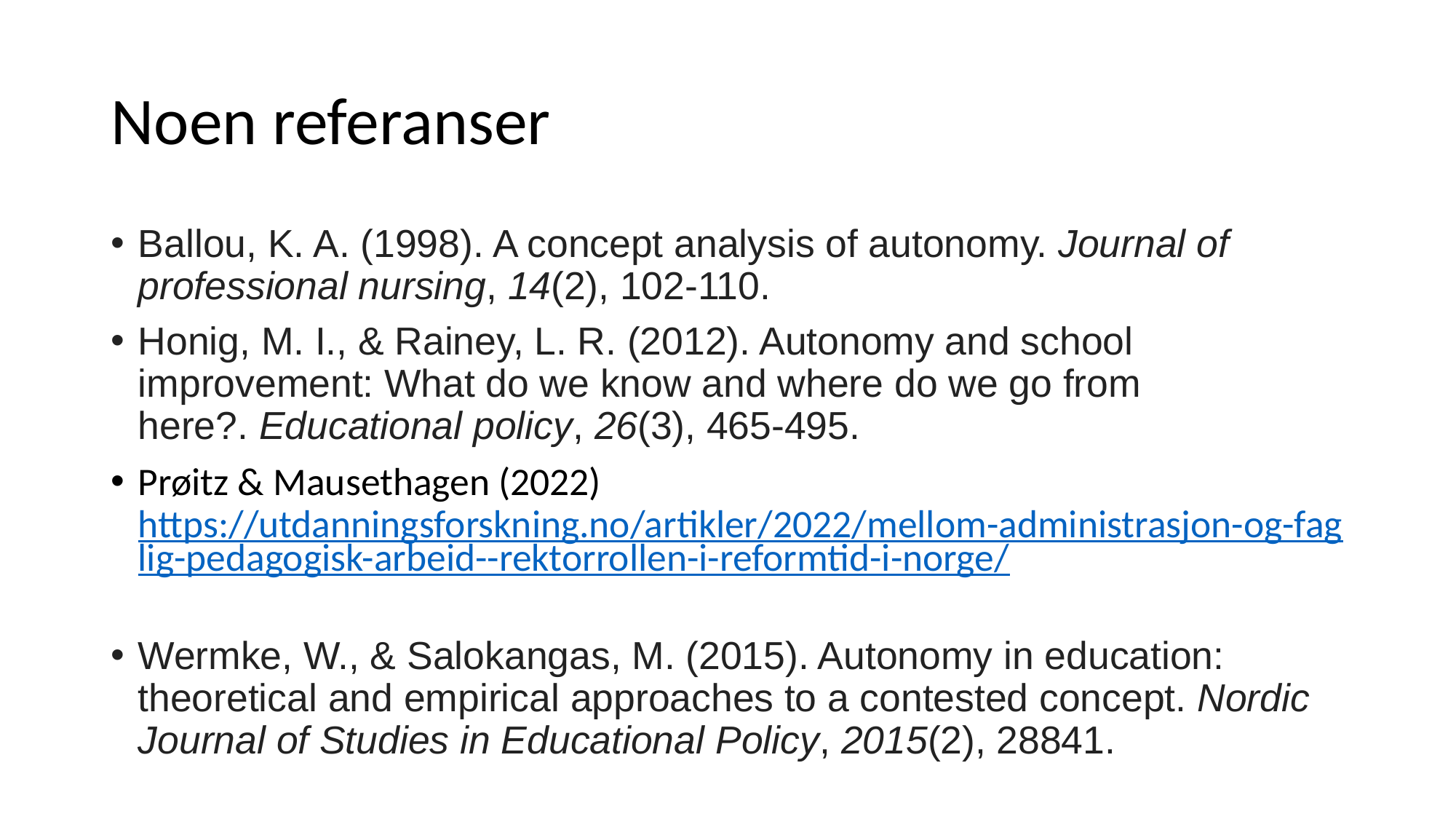

# Noen referanser
Ballou, K. A. (1998). A concept analysis of autonomy. Journal of professional nursing, 14(2), 102-110.
Honig, M. I., & Rainey, L. R. (2012). Autonomy and school improvement: What do we know and where do we go from here?. Educational policy, 26(3), 465-495.
Prøitz & Mausethagen (2022) https://utdanningsforskning.no/artikler/2022/mellom-administrasjon-og-faglig-pedagogisk-arbeid--rektorrollen-i-reformtid-i-norge/
Wermke, W., & Salokangas, M. (2015). Autonomy in education: theoretical and empirical approaches to a contested concept. Nordic Journal of Studies in Educational Policy, 2015(2), 28841.